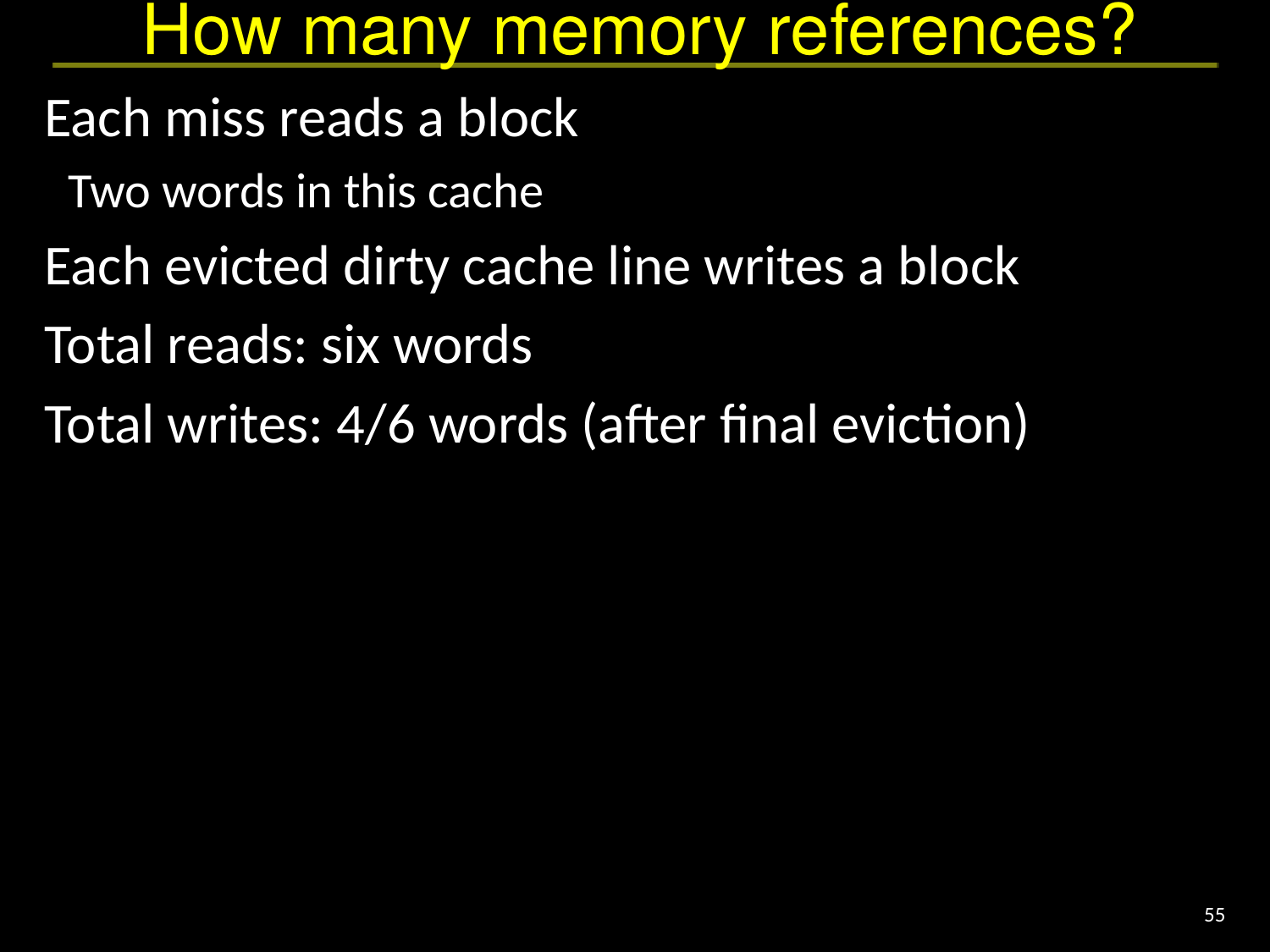

# How many memory references?
Each miss reads a block
Two words in this cache
Each evicted dirty cache line writes a block
Total reads: six words
Total writes: 4/6 words (after final eviction)